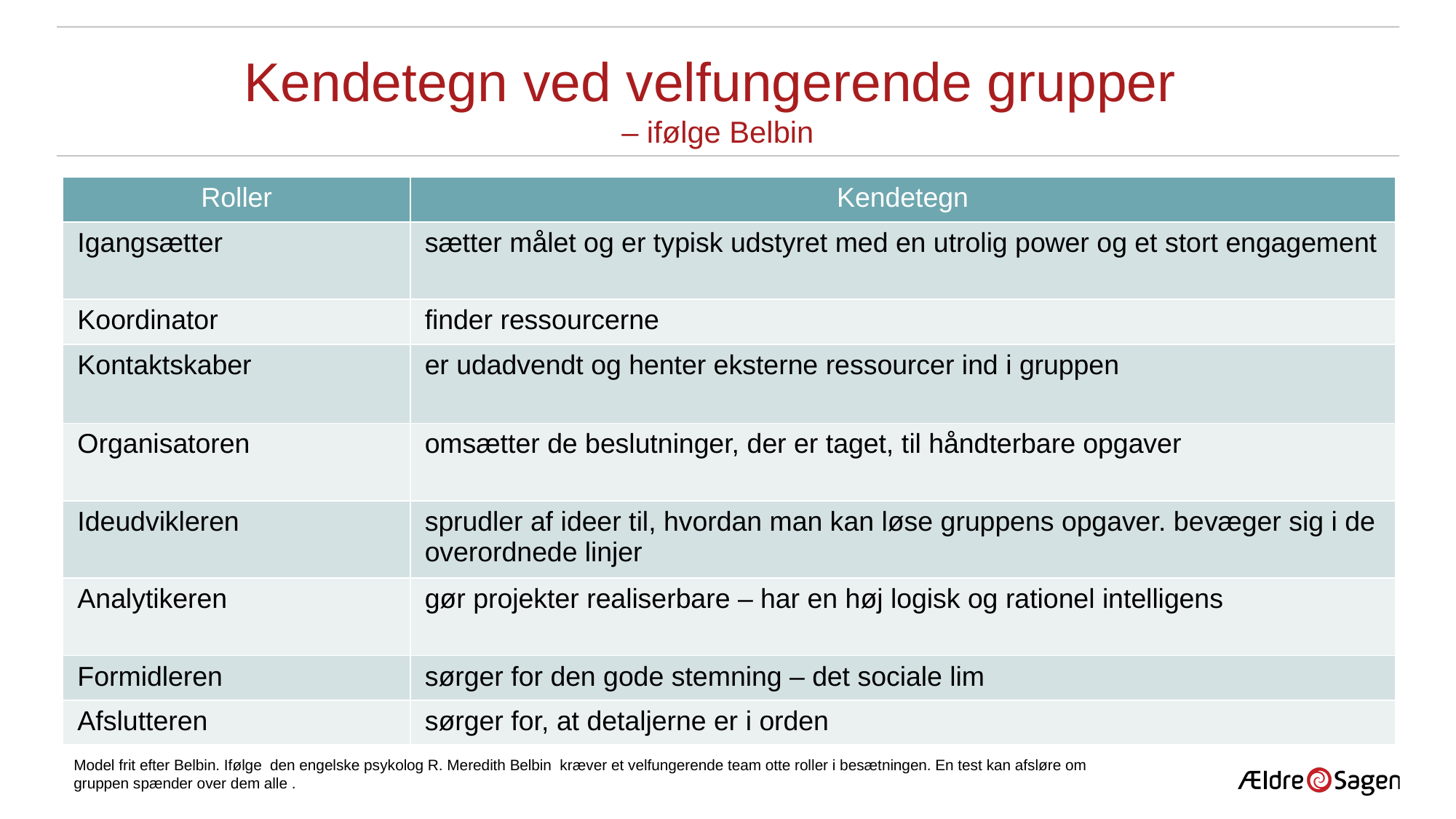

# Kendetegn ved velfungerende grupper – ifølge Belbin
| Roller | Kendetegn |
| --- | --- |
| Igangsætter | sætter målet og er typisk udstyret med en utrolig power og et stort engagement |
| Koordinator | finder ressourcerne |
| Kontaktskaber | er udadvendt og henter eksterne ressourcer ind i gruppen |
| Organisatoren | omsætter de beslutninger, der er taget, til håndterbare opgaver |
| Ideudvikleren | sprudler af ideer til, hvordan man kan løse gruppens opgaver. be­væger sig i de overordnede linjer |
| Analytikeren | gør projekter realiserbare – har en høj logisk og rationel intelligens |
| Formidleren | sørger for den gode stemning – det sociale lim |
| Afslutteren | sørger for, at detaljerne er i orden |
Model frit efter Belbin. Ifølge  den engelske psykolog R. Meredith Belbin  kræver et velfungerende team otte rol­ler i besætningen. En test kan afsløre om gruppen spænder over dem alle .